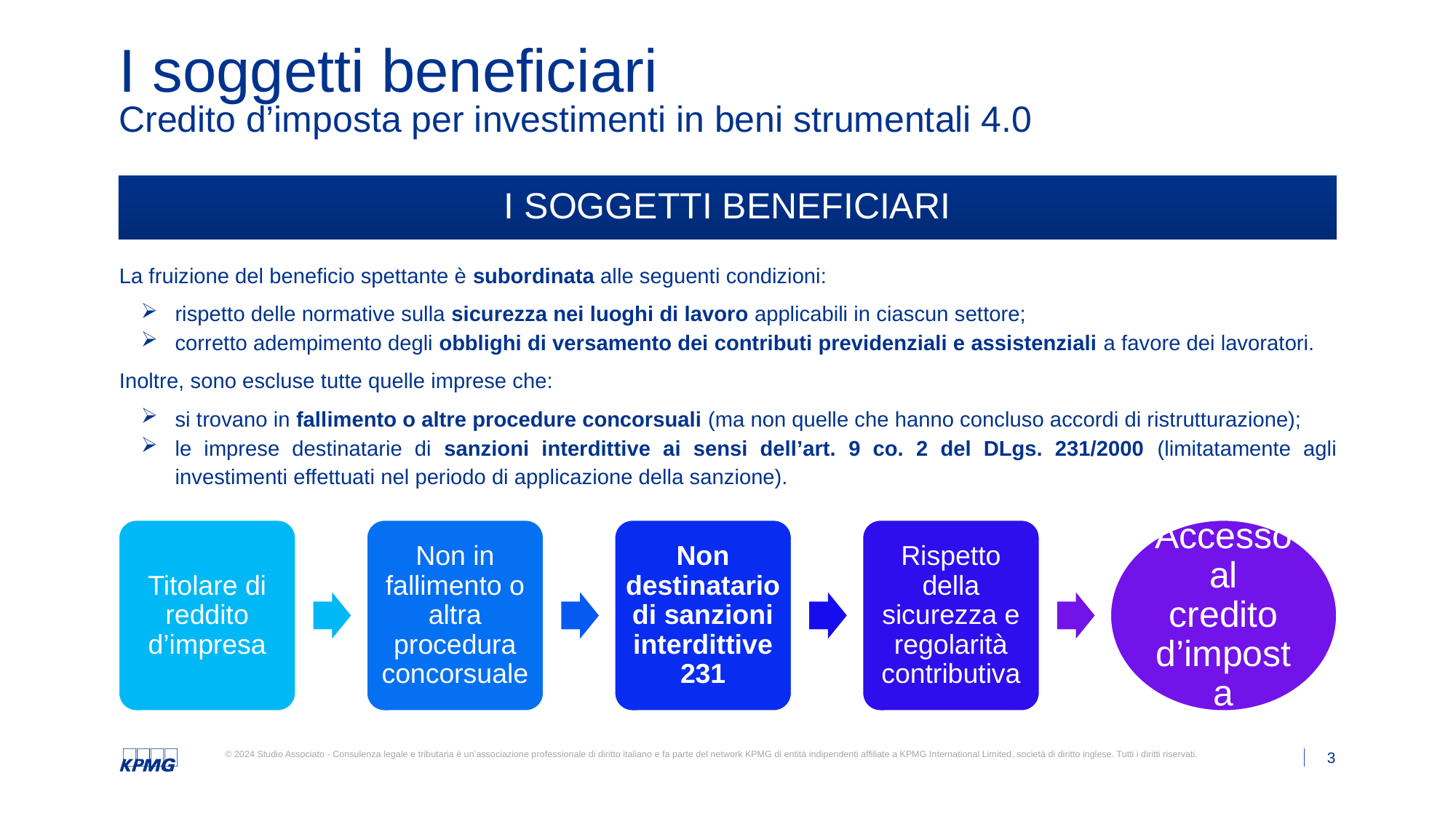

# I soggetti beneficiari
Credito d’imposta per investimenti in beni strumentali 4.0
I SOGGETTI BENEFICIARI
La fruizione del beneficio spettante è subordinata alle seguenti condizioni:
rispetto delle normative sulla sicurezza nei luoghi di lavoro applicabili in ciascun settore;
corretto adempimento degli obblighi di versamento dei contributi previdenziali e assistenziali a favore dei lavoratori.
Inoltre, sono escluse tutte quelle imprese che:
si trovano in fallimento o altre procedure concorsuali (ma non quelle che hanno concluso accordi di ristrutturazione);
le imprese destinatarie di sanzioni interdittive ai sensi dell’art. 9 co. 2 del DLgs. 231/2000 (limitatamente agli investimenti effettuati nel periodo di applicazione della sanzione).

Titolare di reddito d’impresa

Non in fallimento o altra procedura concorsuale

Non destinatario di sanzioni interdittive 231

Rispetto della sicurezza e regolarità contributiva

Accesso al credito d’imposta